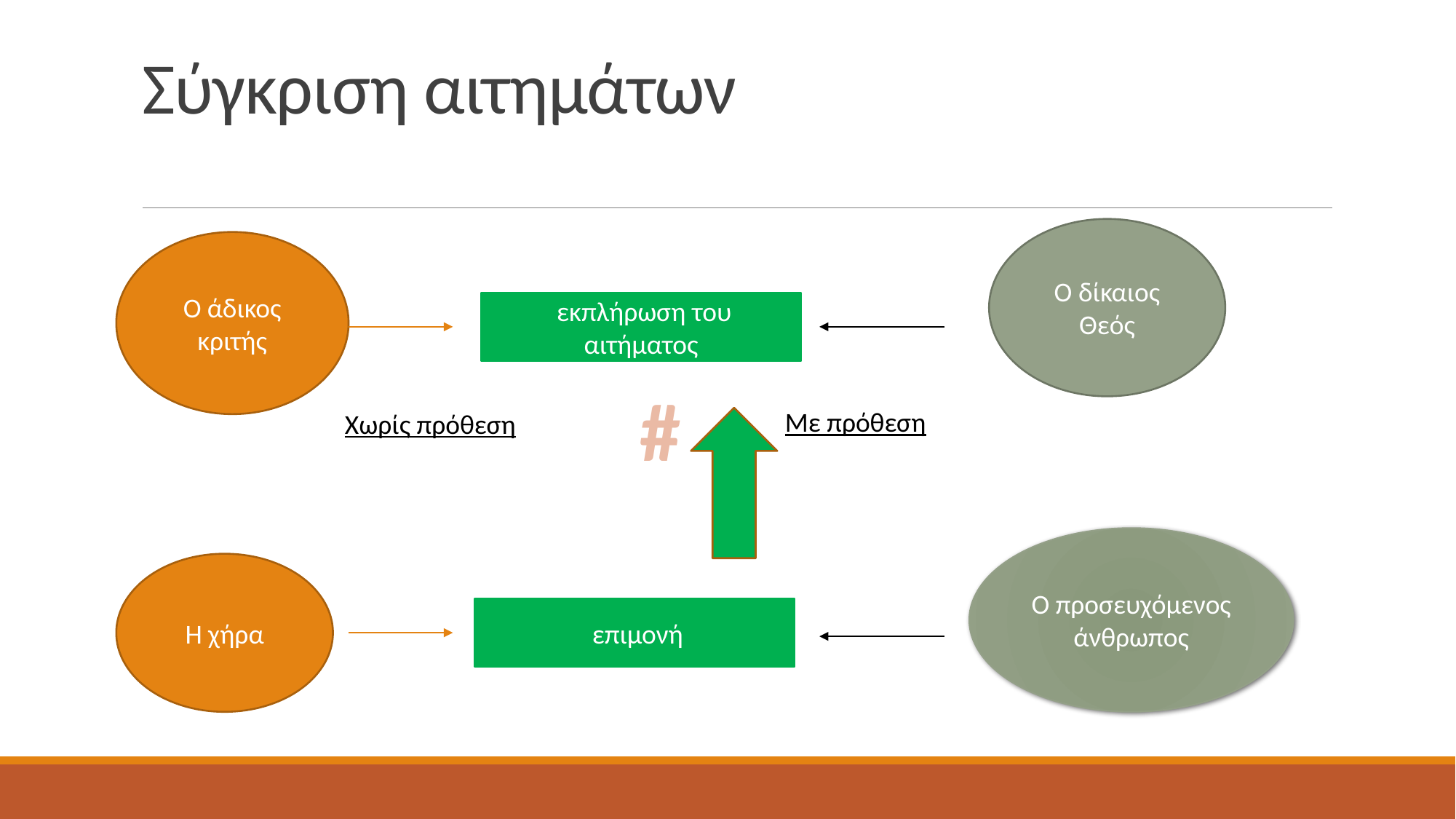

# Σύγκριση αιτημάτων
Ο δίκαιος Θεός
Ο άδικος κριτής
 εκπλήρωση του αιτήματος
#
Με πρόθεση
Χωρίς πρόθεση

Ο προσευχόμενος άνθρωπος
Η χήρα
 επιμονή